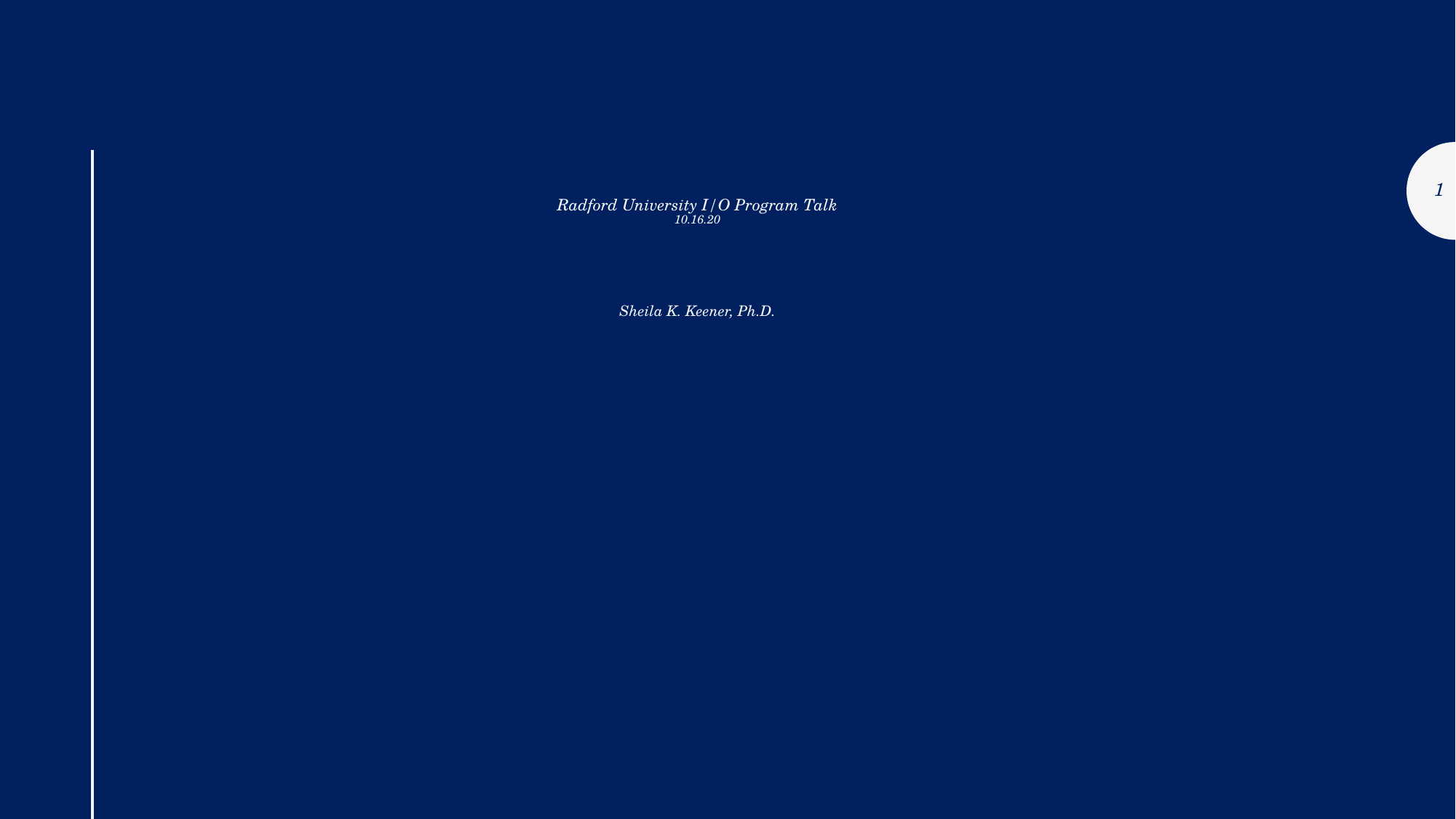

1
# Radford University I/O Program Talk 10.16.20 Sheila K. Keener, Ph.D.